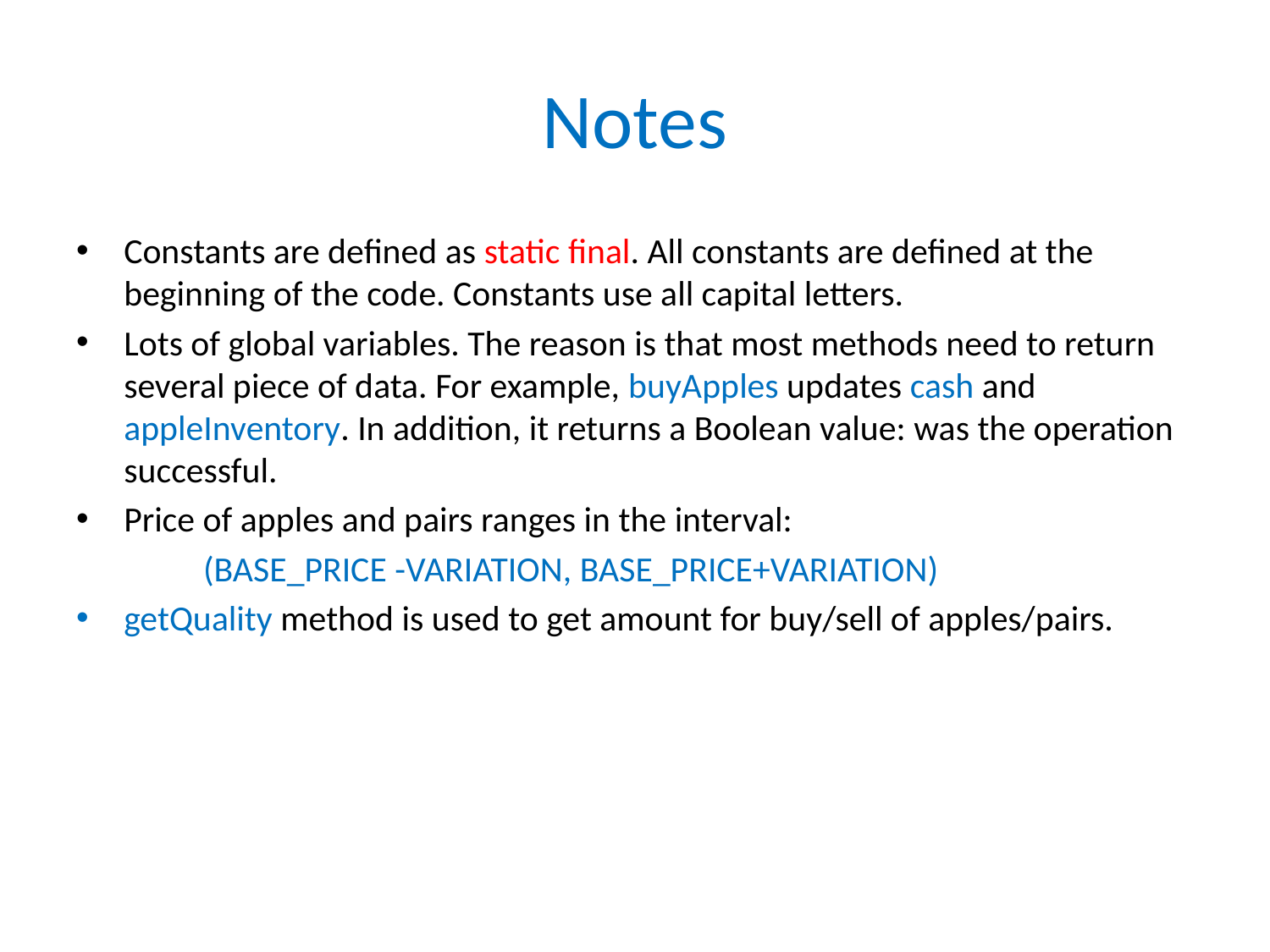

# Notes
Constants are defined as static final. All constants are defined at the beginning of the code. Constants use all capital letters.
Lots of global variables. The reason is that most methods need to return several piece of data. For example, buyApples updates cash and appleInventory. In addition, it returns a Boolean value: was the operation successful.
Price of apples and pairs ranges in the interval:
	(BASE_PRICE -VARIATION, BASE_PRICE+VARIATION)
getQuality method is used to get amount for buy/sell of apples/pairs.